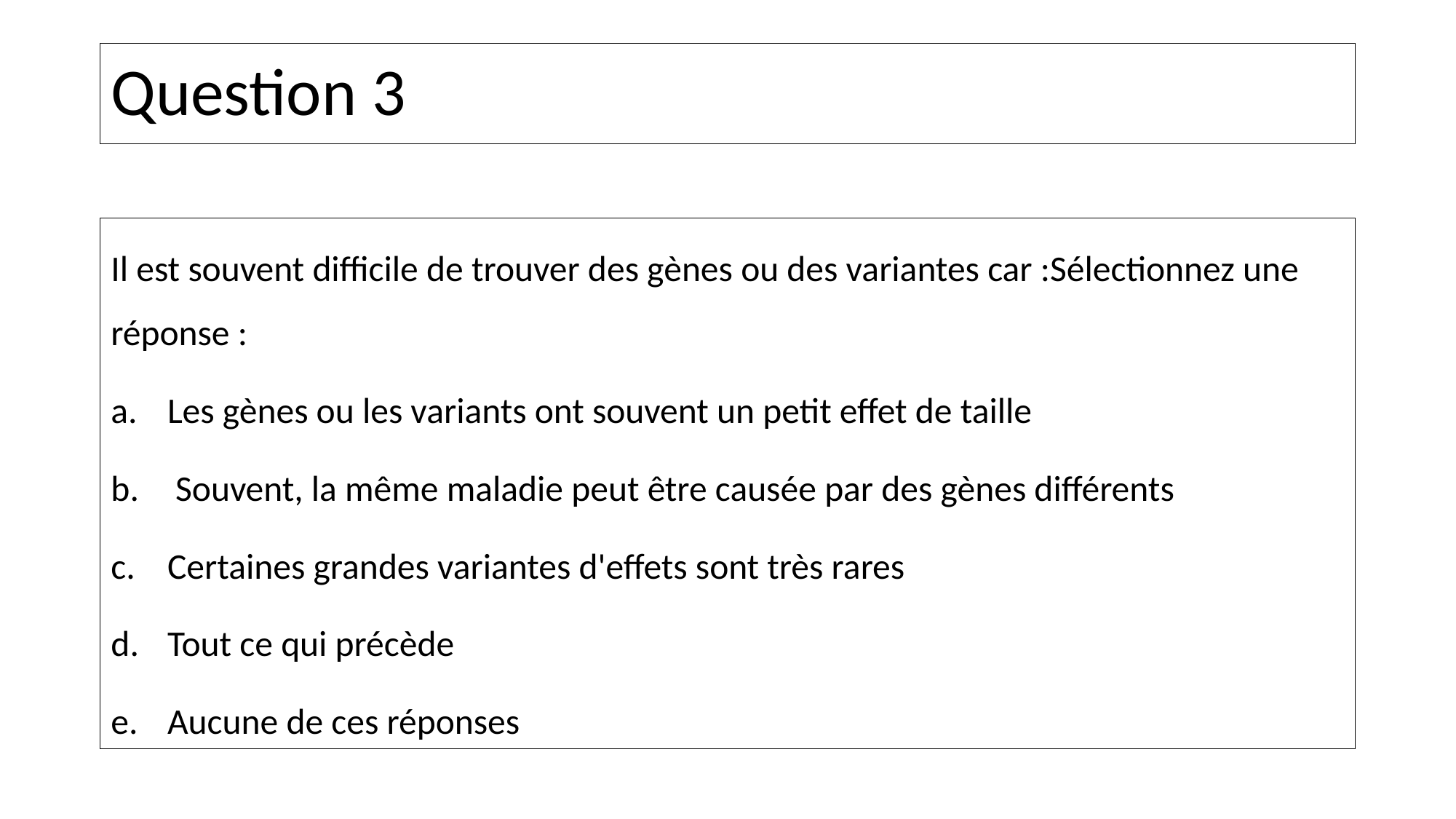

# Question 3
Il est souvent difficile de trouver des gènes ou des variantes car :Sélectionnez une réponse :
Les gènes ou les variants ont souvent un petit effet de taille
 Souvent, la même maladie peut être causée par des gènes différents
Certaines grandes variantes d'effets sont très rares
Tout ce qui précède
Aucune de ces réponses